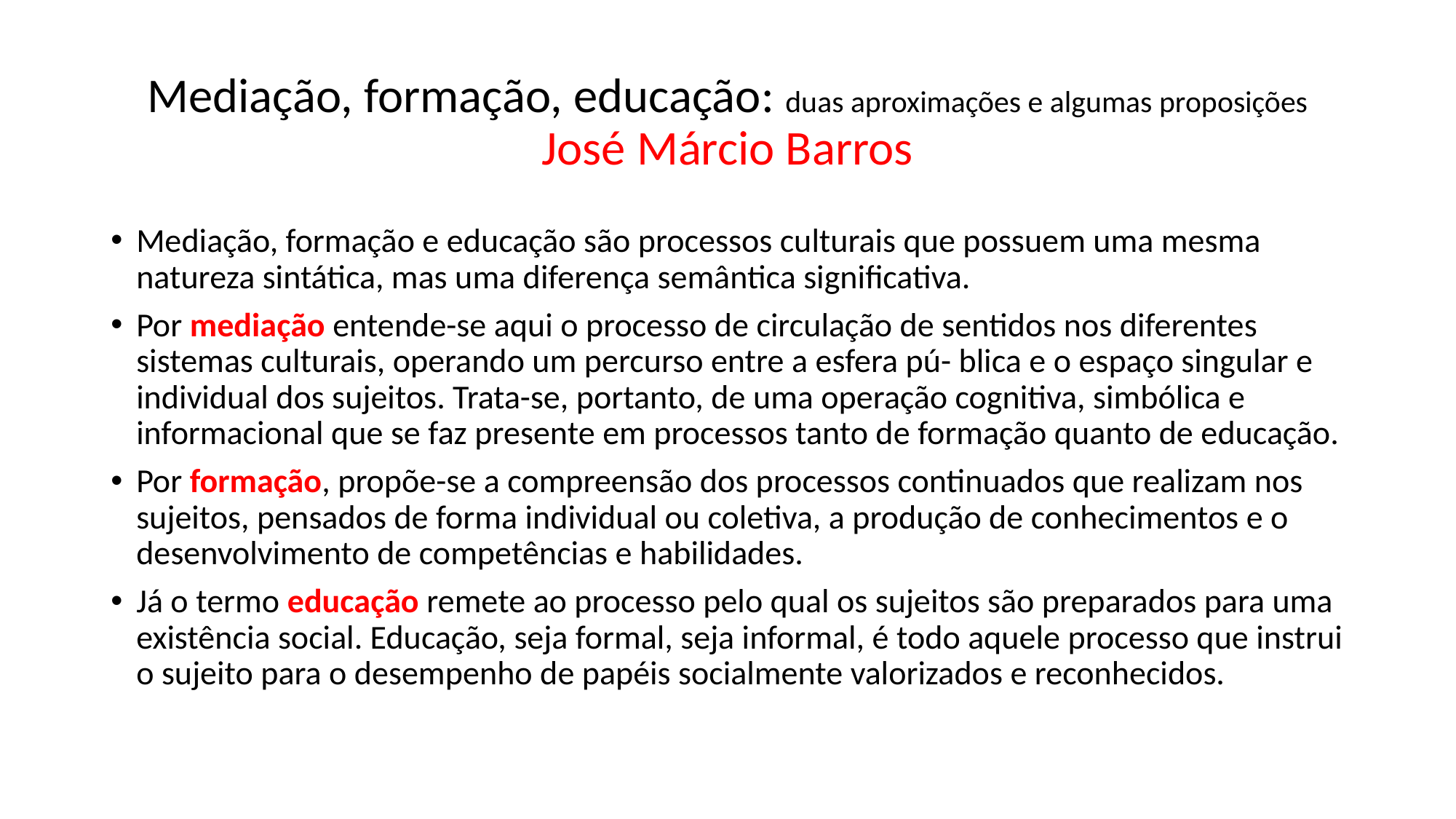

# Mediação, formação, educação: duas aproximações e algumas proposições José Márcio Barros
Mediação, formação e educação são processos culturais que possuem uma mesma natureza sintática, mas uma diferença semântica significativa.
Por mediação entende-se aqui o processo de circulação de sentidos nos diferentes sistemas culturais, operando um percurso entre a esfera pú- blica e o espaço singular e individual dos sujeitos. Trata-se, portanto, de uma operação cognitiva, simbólica e informacional que se faz presente em processos tanto de formação quanto de educação.
Por formação, propõe-se a compreensão dos processos continuados que realizam nos sujeitos, pensados de forma individual ou coletiva, a produção de conhecimentos e o desenvolvimento de competências e habilidades.
Já o termo educação remete ao processo pelo qual os sujeitos são preparados para uma existência social. Educação, seja formal, seja informal, é todo aquele processo que instrui o sujeito para o desempenho de papéis socialmente valorizados e reconhecidos.